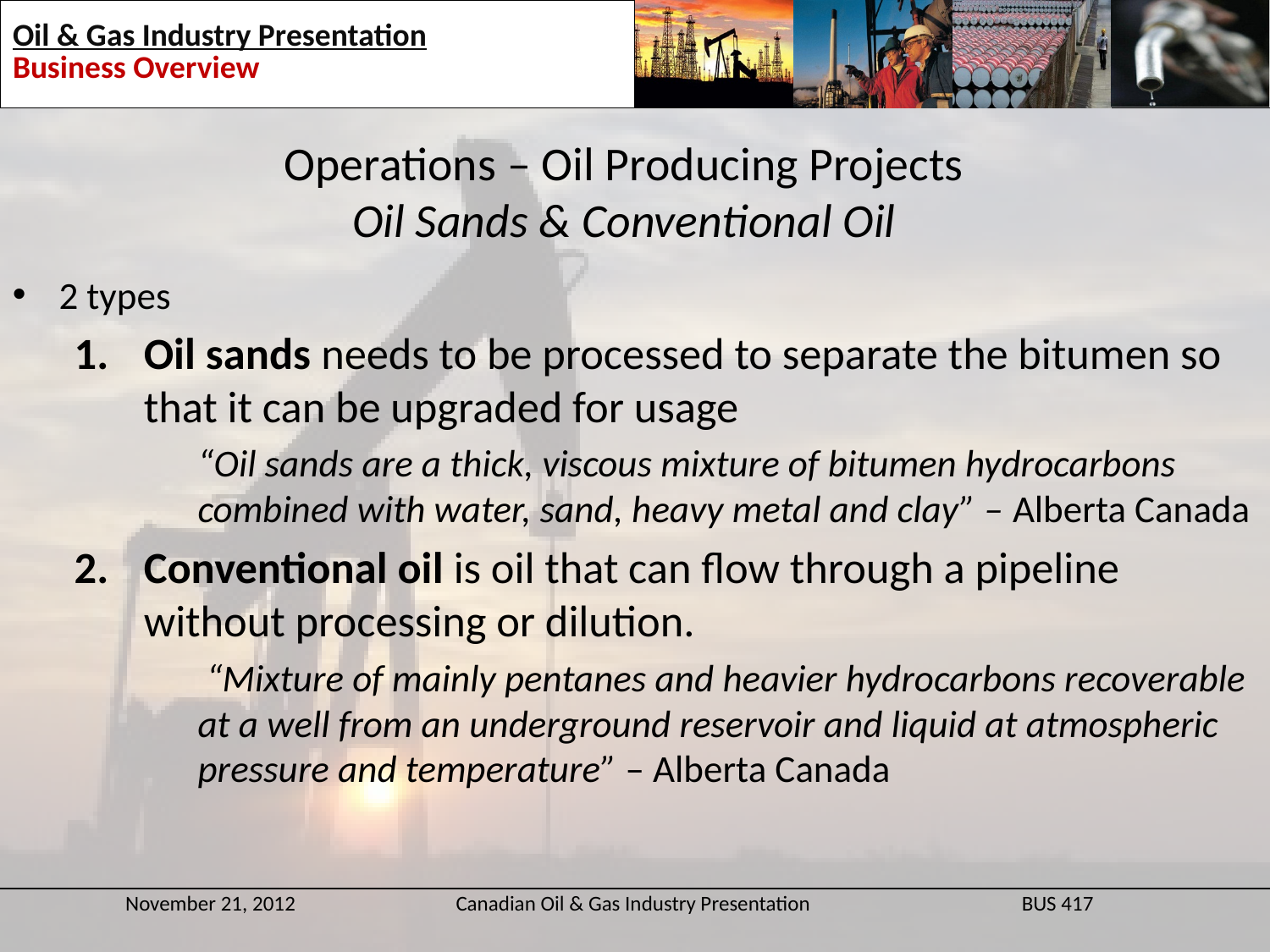

Operations – Oil Producing Projects
Oil Sands & Conventional Oil
2 types
Oil sands needs to be processed to separate the bitumen so that it can be upgraded for usage
	“Oil sands are a thick, viscous mixture of bitumen hydrocarbons combined with water, sand, heavy metal and clay” – Alberta Canada
Conventional oil is oil that can flow through a pipeline without processing or dilution.
	 “Mixture of mainly pentanes and heavier hydrocarbons recoverable at a well from an underground reservoir and liquid at atmospheric pressure and temperature” – Alberta Canada